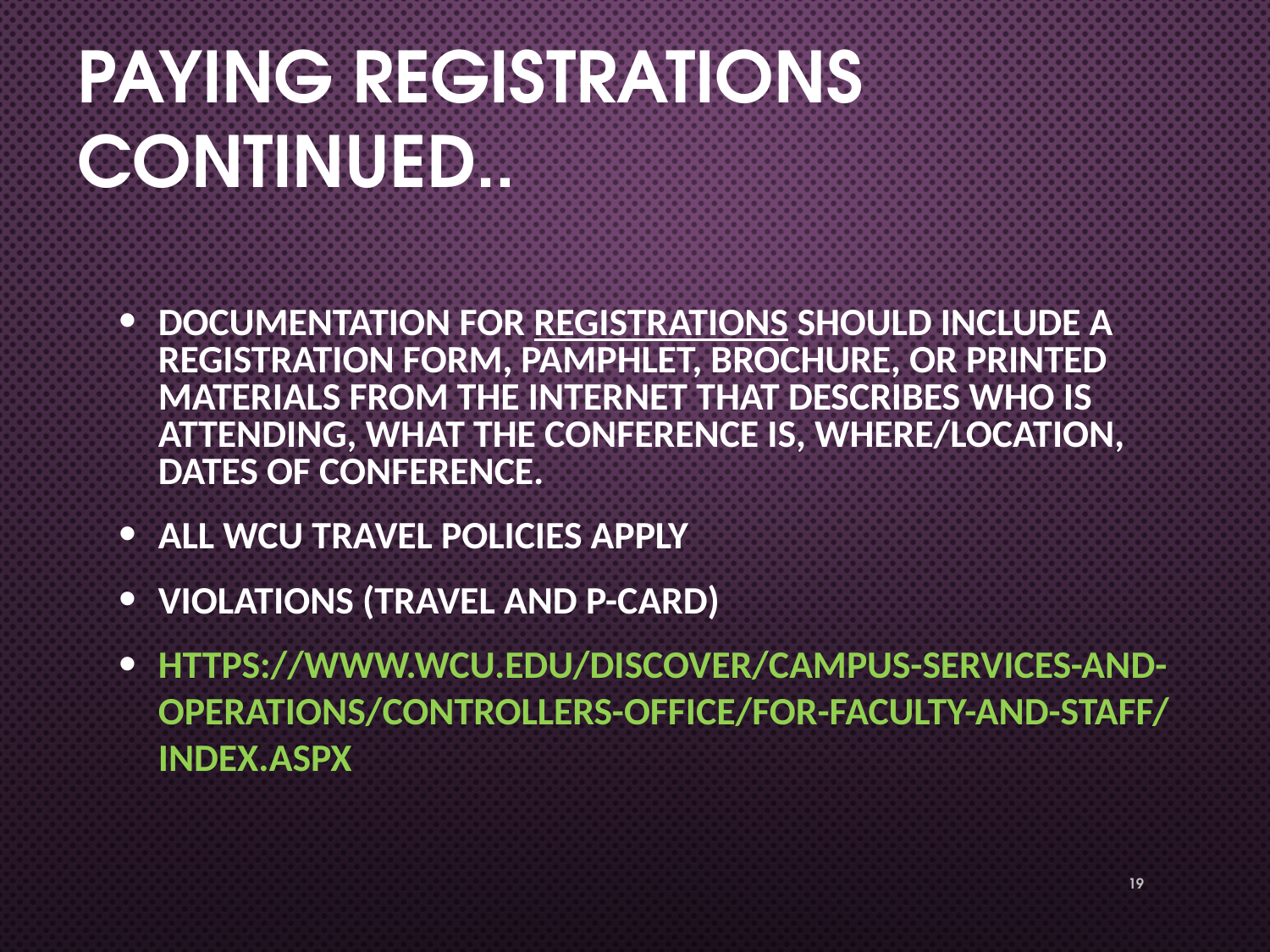

# Paying Registrations Continued..

Documentation for registrations should include a registration form, pamphlet, brochure, or printed materials from the internet that describes who is attending, what the conference is, where/location, dates of conference.
All WCU travel policies apply
Violations (travel and P-Card)
https://www.wcu.edu/discover/campus-services-and-operations/controllers-office/for-faculty-and-staff/index.aspx
19